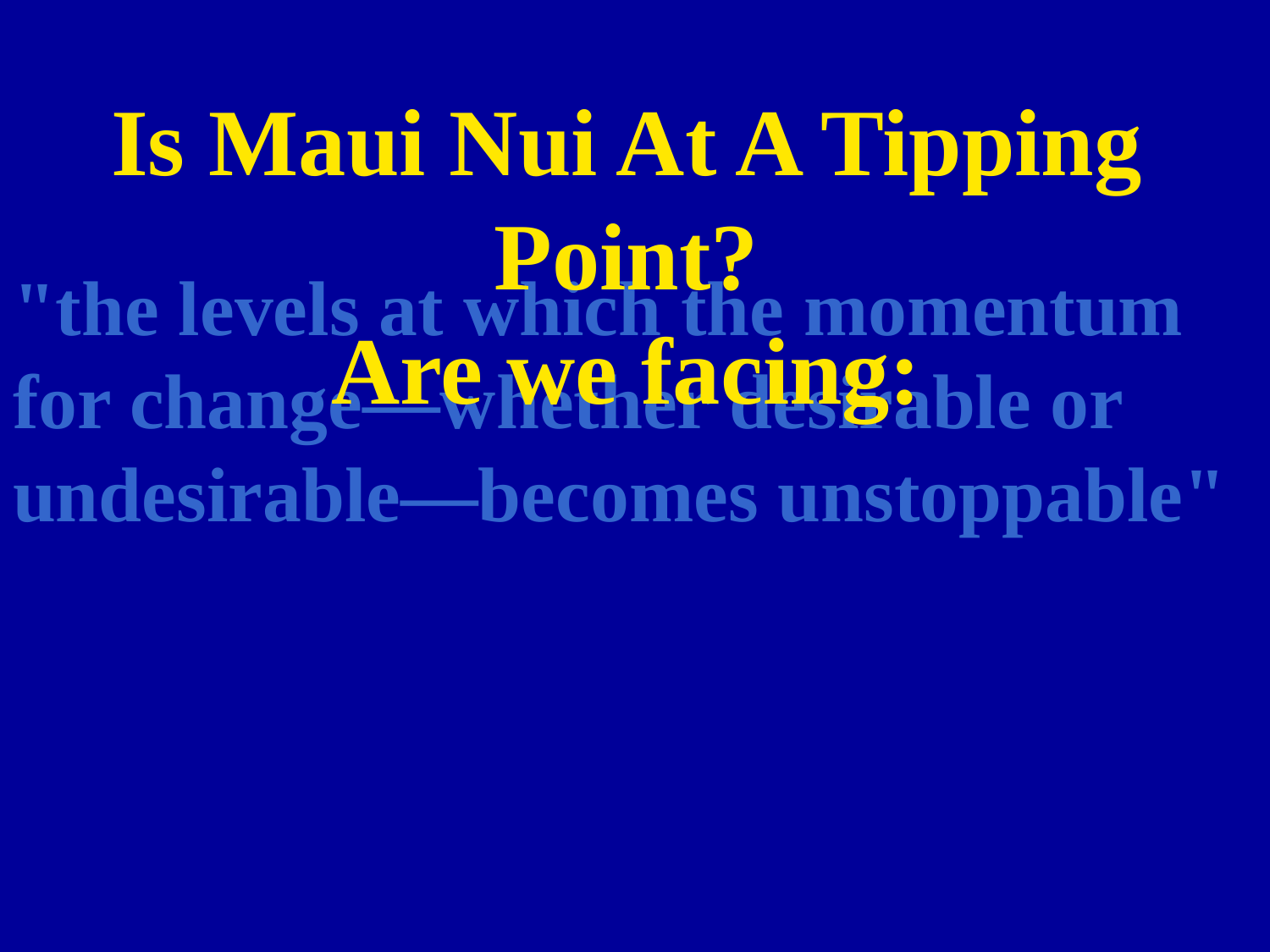

Is Maui Nui At A Tipping Point?
Are we facing:

# "the levels at which the momentum for change—whether desirable or undesirable—becomes unstoppable"